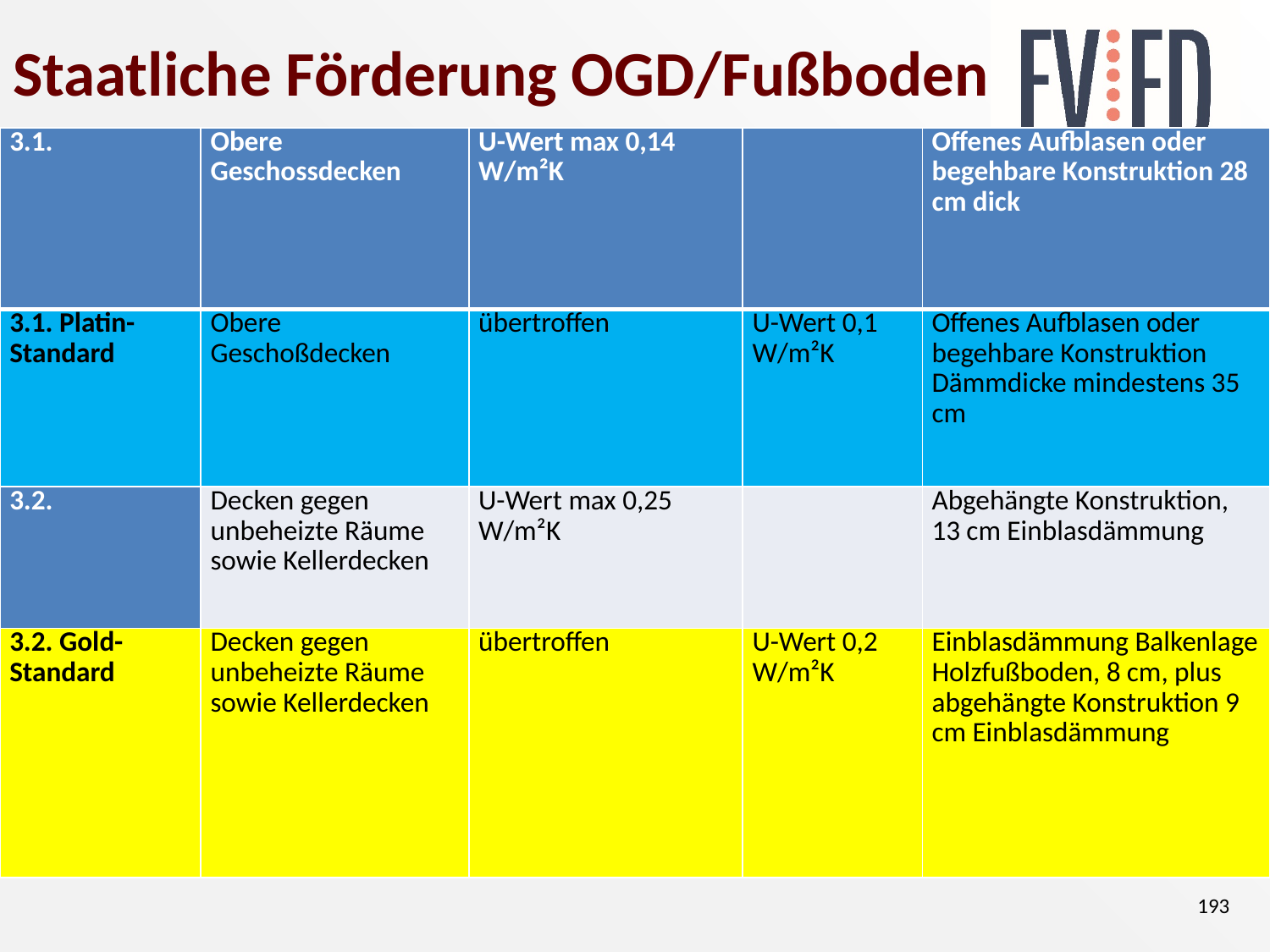

# Staatliche Förderung OGD/Fußboden
| 3.1. | Obere Geschossdecken | U-Wert max 0,14 W/m²K |  | Offenes Aufblasen oder begehbare Konstruktion 28 cm dick |
| --- | --- | --- | --- | --- |
| 3.1. Platin-Standard | Obere Geschoßdecken | übertroffen | U-Wert 0,1 W/m²K | Offenes Aufblasen oder begehbare Konstruktion Dämmdicke mindestens 35 cm |
| 3.2. | Decken gegen unbeheizte Räume sowie Kellerdecken | U-Wert max 0,25 W/m²K |  | Abgehängte Konstruktion, 13 cm Einblasdämmung |
| 3.2. Gold-Standard | Decken gegen unbeheizte Räume sowie Kellerdecken | übertroffen | U-Wert 0,2 W/m²K | Einblasdämmung Balkenlage Holzfußboden, 8 cm, plus abgehängte Konstruktion 9 cm Einblasdämmung |